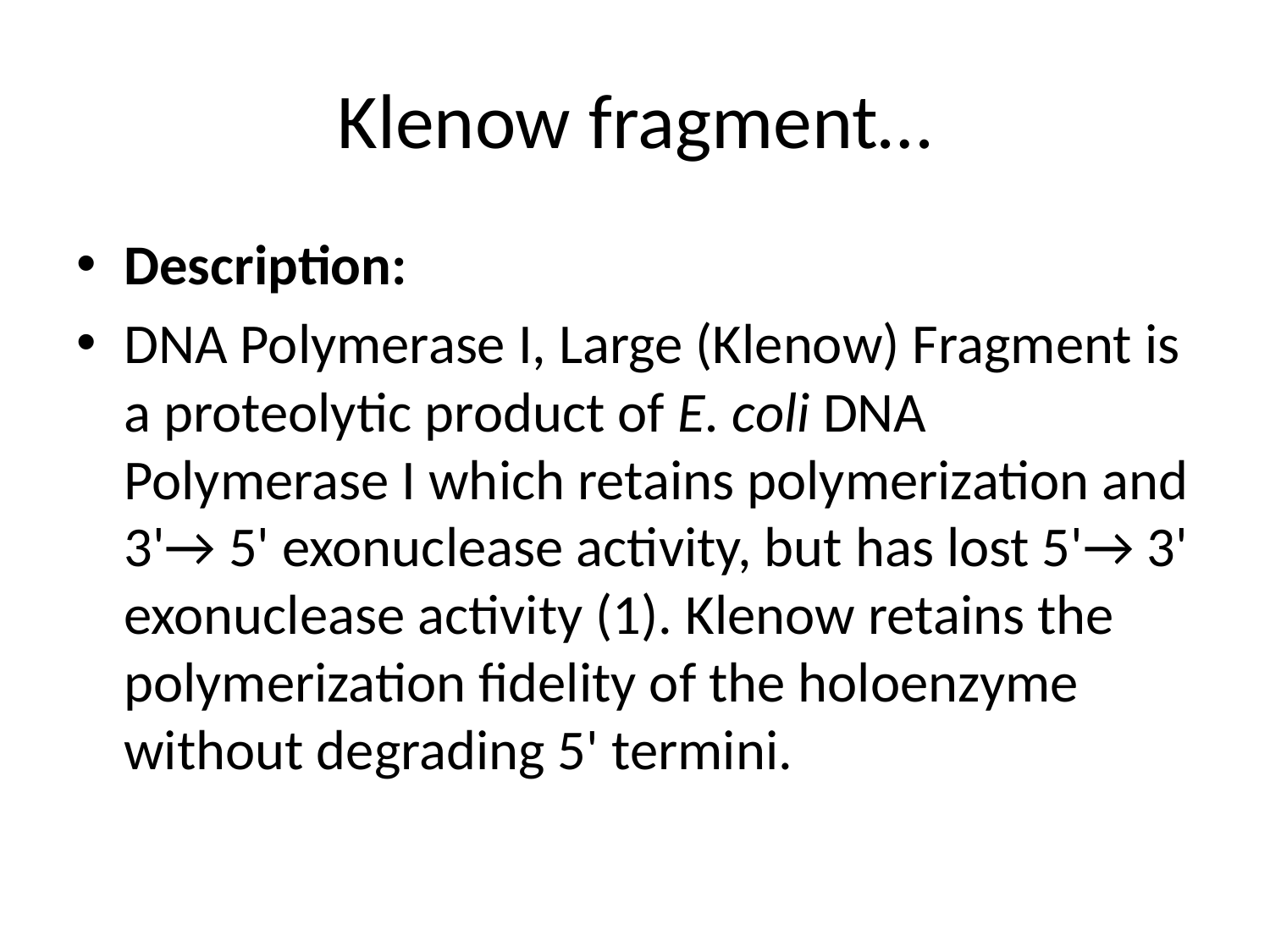

# Klenow fragment…
Description:
DNA Polymerase I, Large (Klenow) Fragment is a proteolytic product of E. coli DNA Polymerase I which retains polymerization and 3'→ 5' exonuclease activity, but has lost 5'→ 3' exonuclease activity (1). Klenow retains the polymerization fidelity of the holoenzyme without degrading 5' termini.